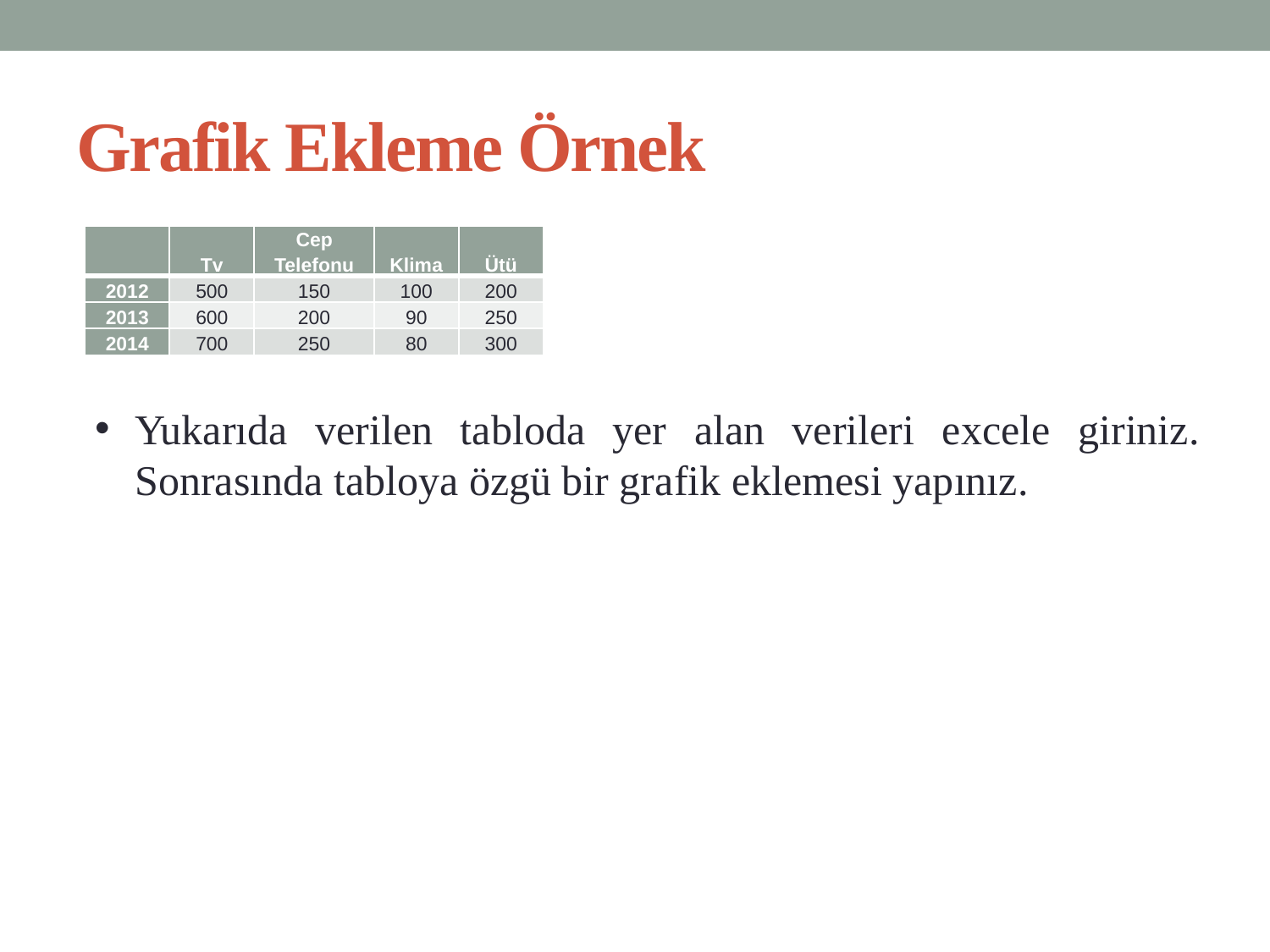

# Grafik Ekleme Örnek
|  | Tv | Cep Telefonu | Klima | Ütü |
| --- | --- | --- | --- | --- |
| 2012 | 500 | 150 | 100 | 200 |
| 2013 | 600 | 200 | 90 | 250 |
| 2014 | 700 | 250 | 80 | 300 |
Yukarıda verilen tabloda yer alan verileri excele giriniz. Sonrasında tabloya özgü bir grafik eklemesi yapınız.